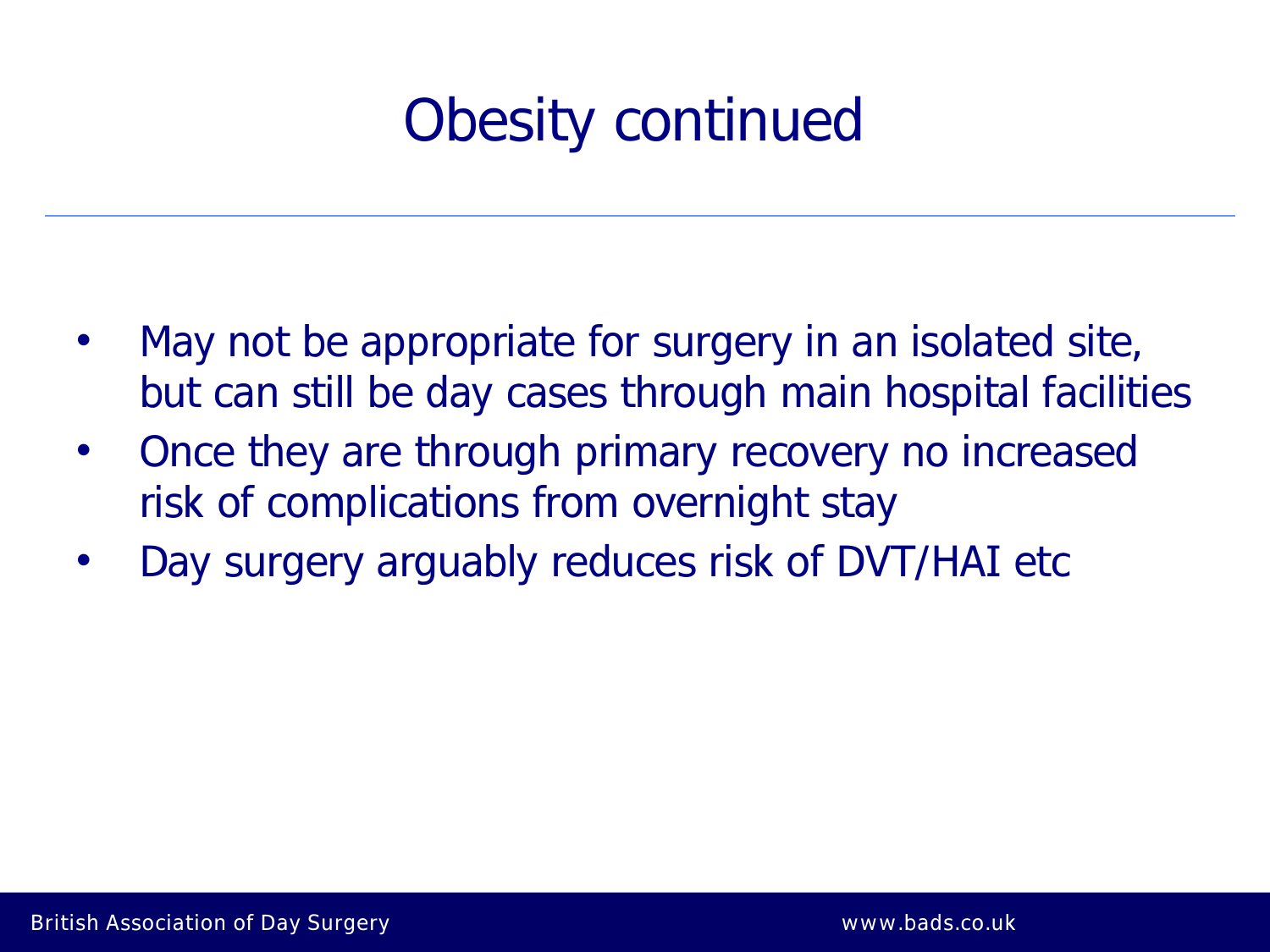

# Obesity continued
May not be appropriate for surgery in an isolated site, but can still be day cases through main hospital facilities
Once they are through primary recovery no increased risk of complications from overnight stay
Day surgery arguably reduces risk of DVT/HAI etc